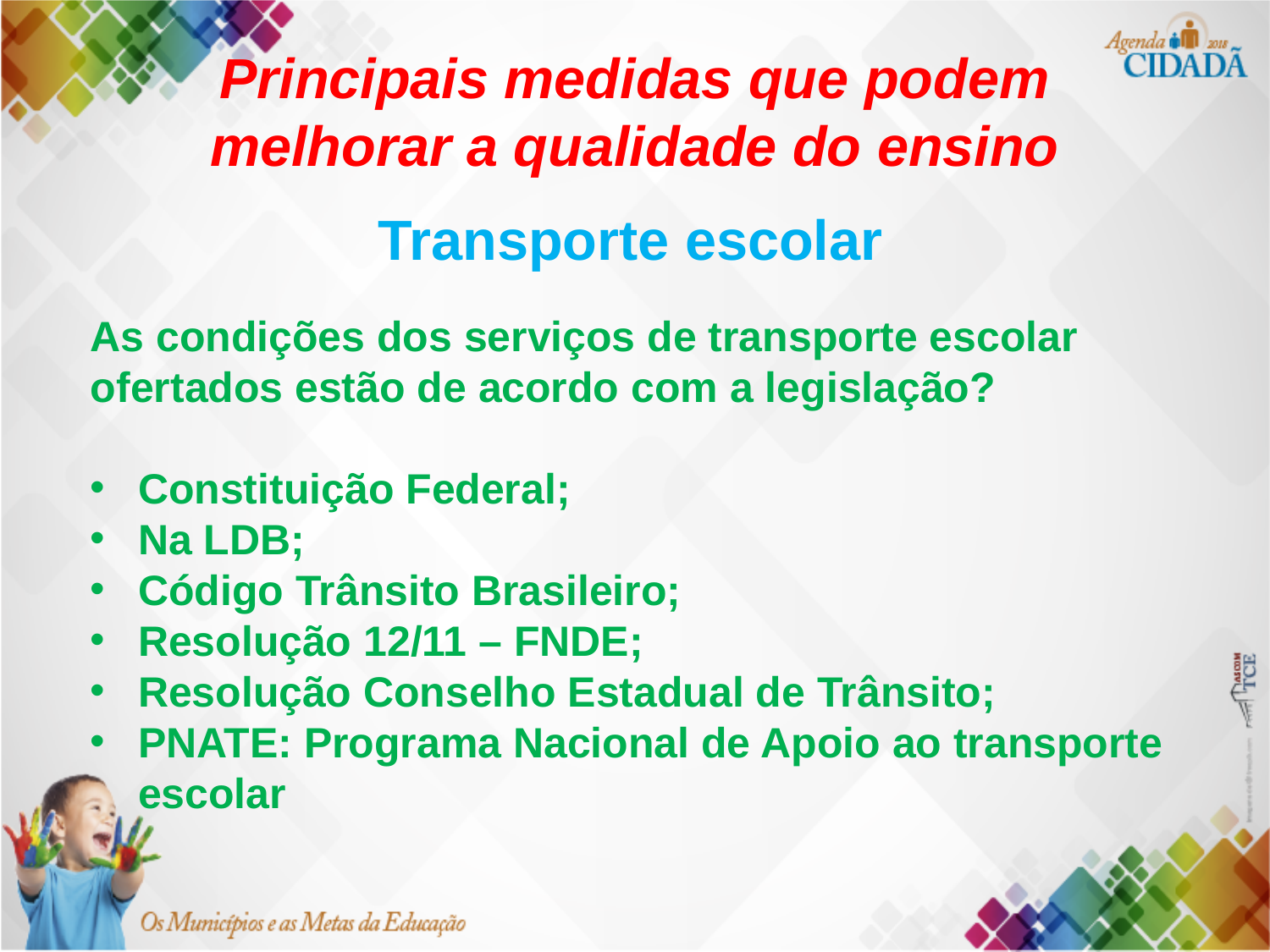

# Principais medidas que podem melhorar a qualidade do ensino
Transporte escolar

As condições dos serviços de transporte escolar ofertados estão de acordo com a legislação?

Constituição Federal;
Na LDB;
Código Trânsito Brasileiro;
Resolução 12/11 – FNDE;
Resolução Conselho Estadual de Trânsito;
PNATE: Programa Nacional de Apoio ao transporte escolar